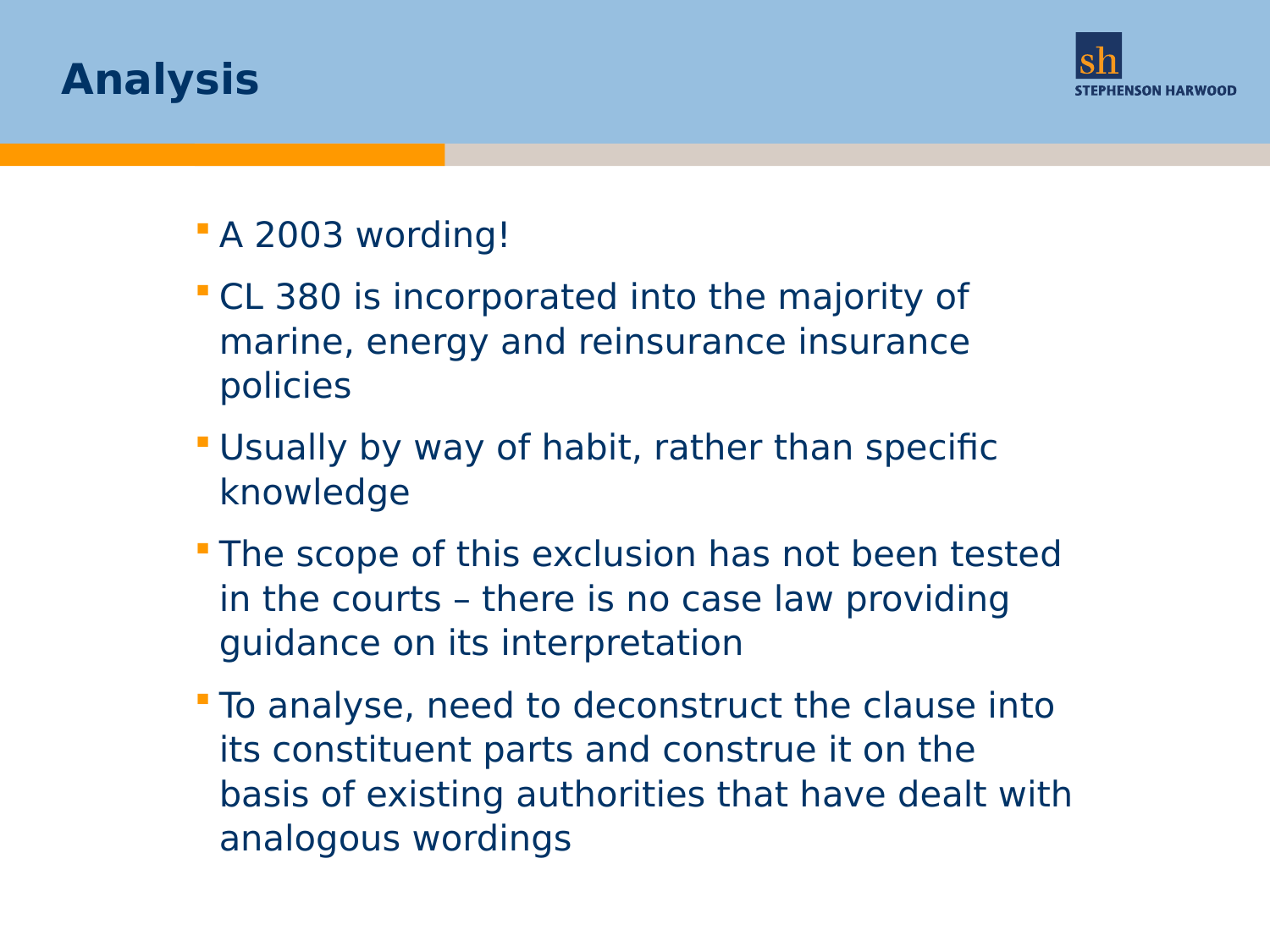

# Analysis
A 2003 wording!
CL 380 is incorporated into the majority of marine, energy and reinsurance insurance policies
Usually by way of habit, rather than specific knowledge
The scope of this exclusion has not been tested in the courts – there is no case law providing guidance on its interpretation
To analyse, need to deconstruct the clause into its constituent parts and construe it on the basis of existing authorities that have dealt with analogous wordings